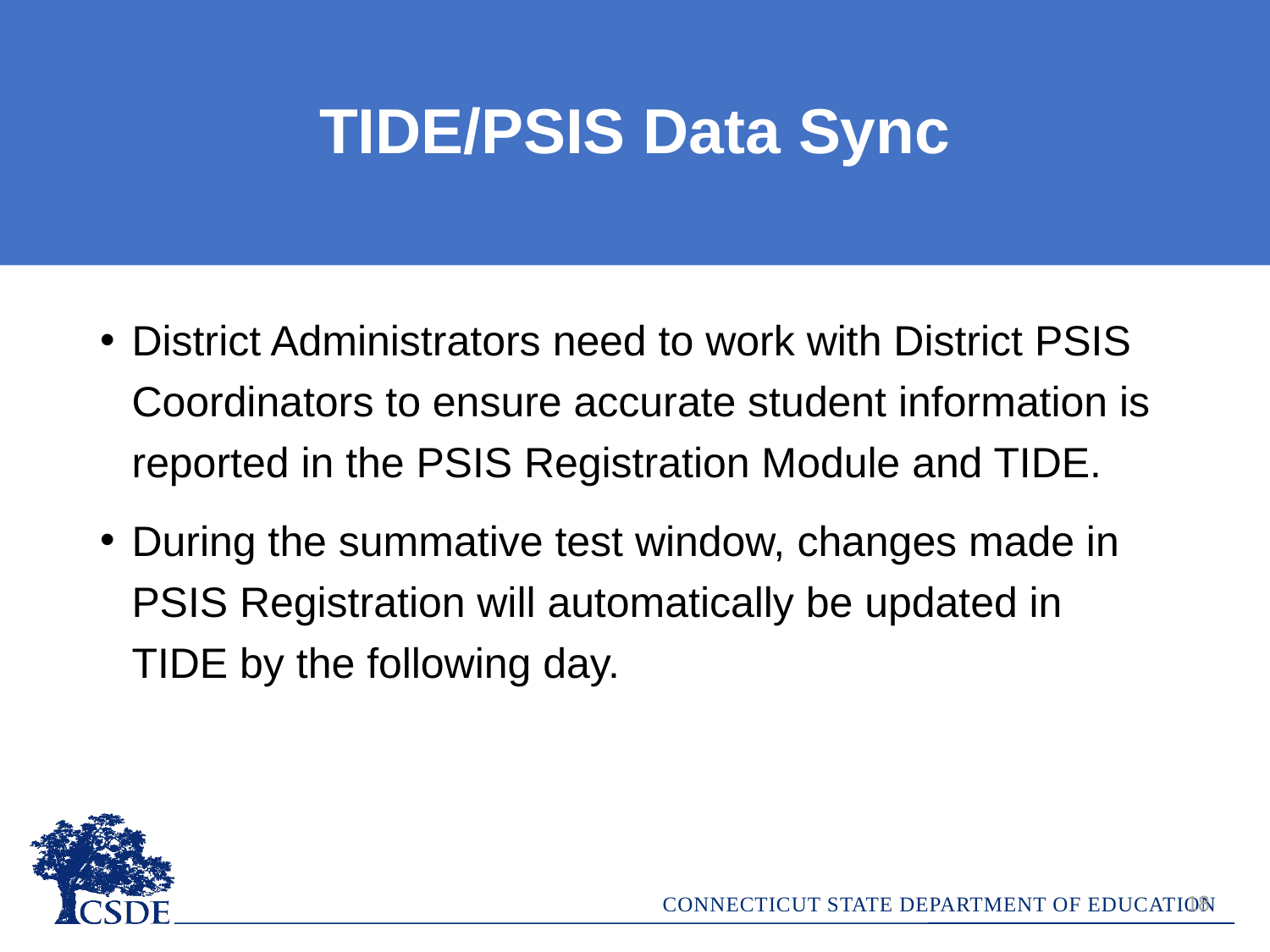

TIDE/PSIS Data Sync
District Administrators need to work with District PSIS Coordinators to ensure accurate student information is reported in the PSIS Registration Module and TIDE.
During the summative test window, changes made in PSIS Registration will automatically be updated in TIDE by the following day.